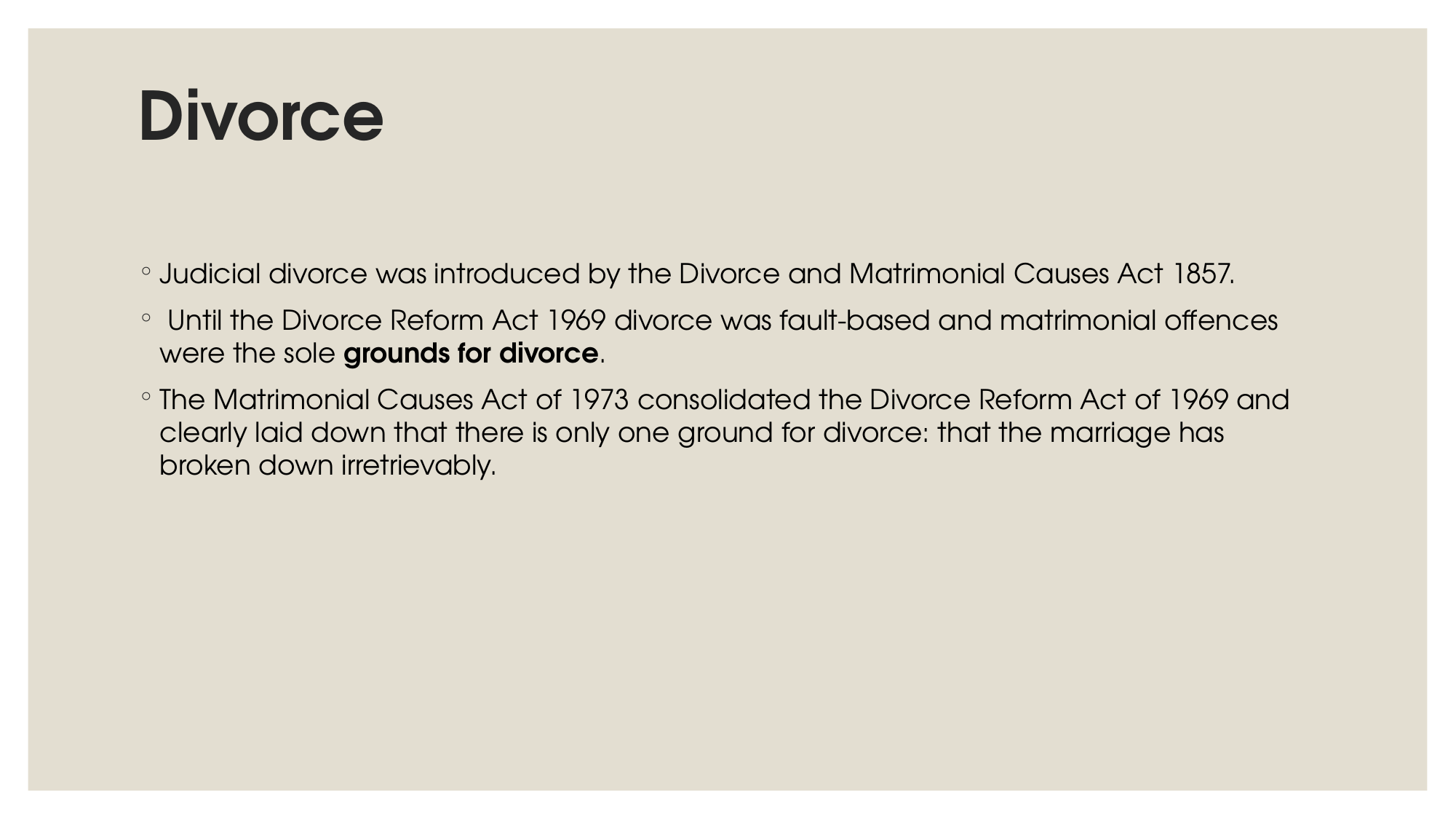

# Divorce
Judicial divorce was introduced by the Divorce and Matrimonial Causes Act 1857.
 Until the Divorce Reform Act 1969 divorce was fault-based and matrimonial offences were the sole grounds for divorce.
The Matrimonial Causes Act of 1973 consolidated the Divorce Reform Act of 1969 and clearly laid down that there is only one ground for divorce: that the marriage has broken down irretrievably.